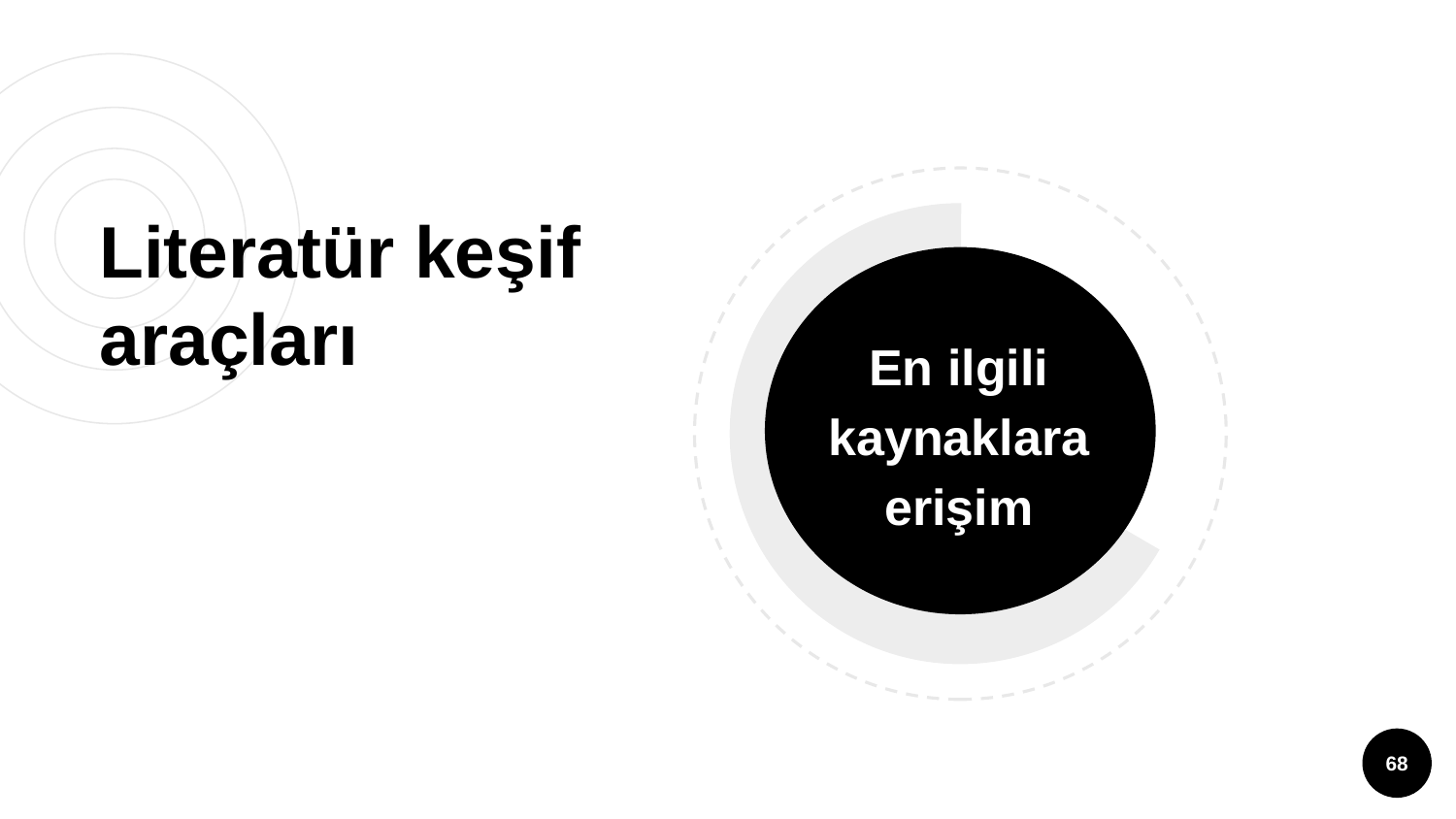

# Literatür keşif araçları

En ilgili kaynaklara erişim
68